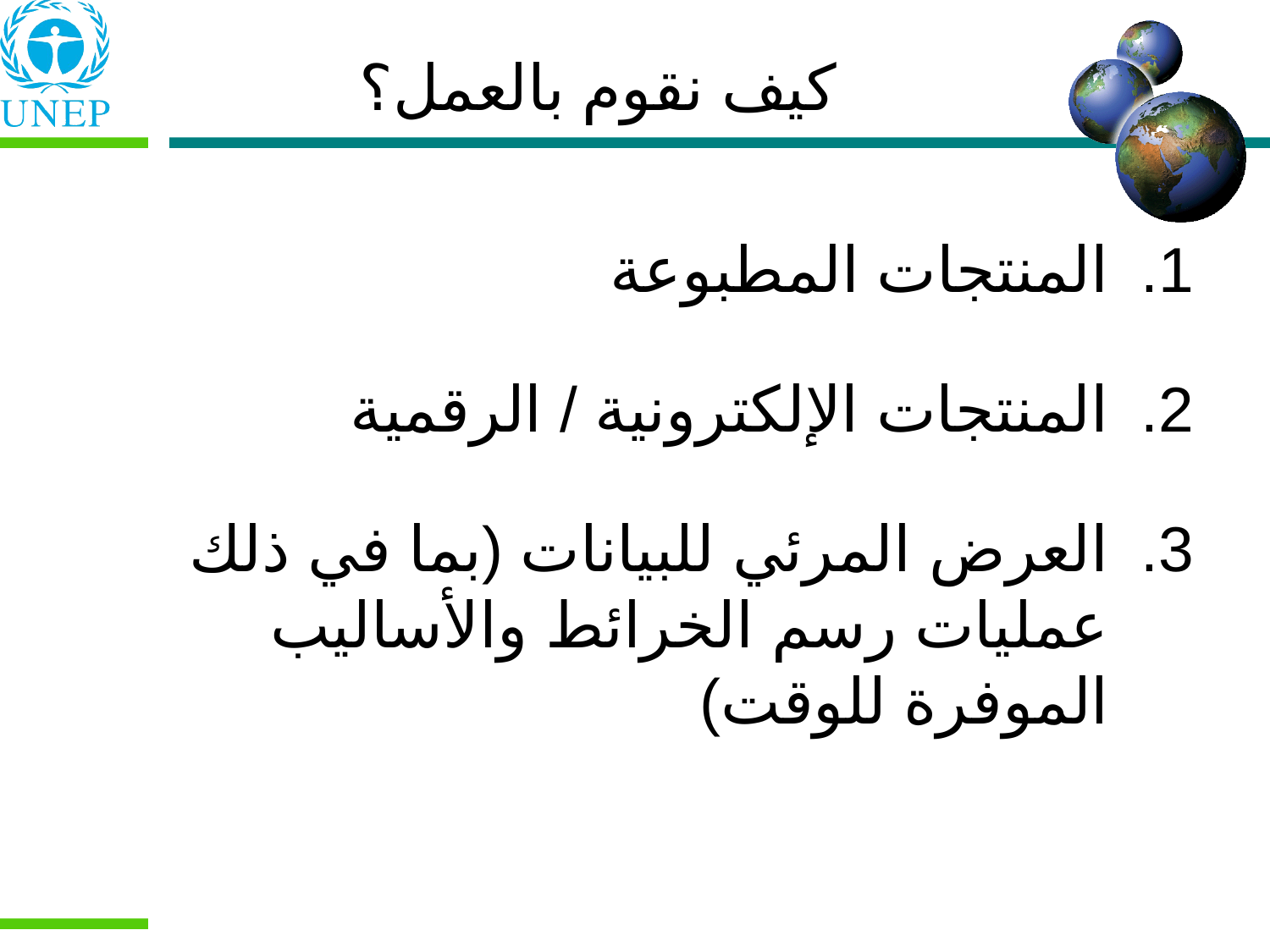

المنتجات المطبوعة
المنتجات الإلكترونية / الرقمية
العرض المرئي للبيانات (بما في ذلك عمليات رسم الخرائط والأساليب الموفرة للوقت)
كيف نقوم بالعمل؟